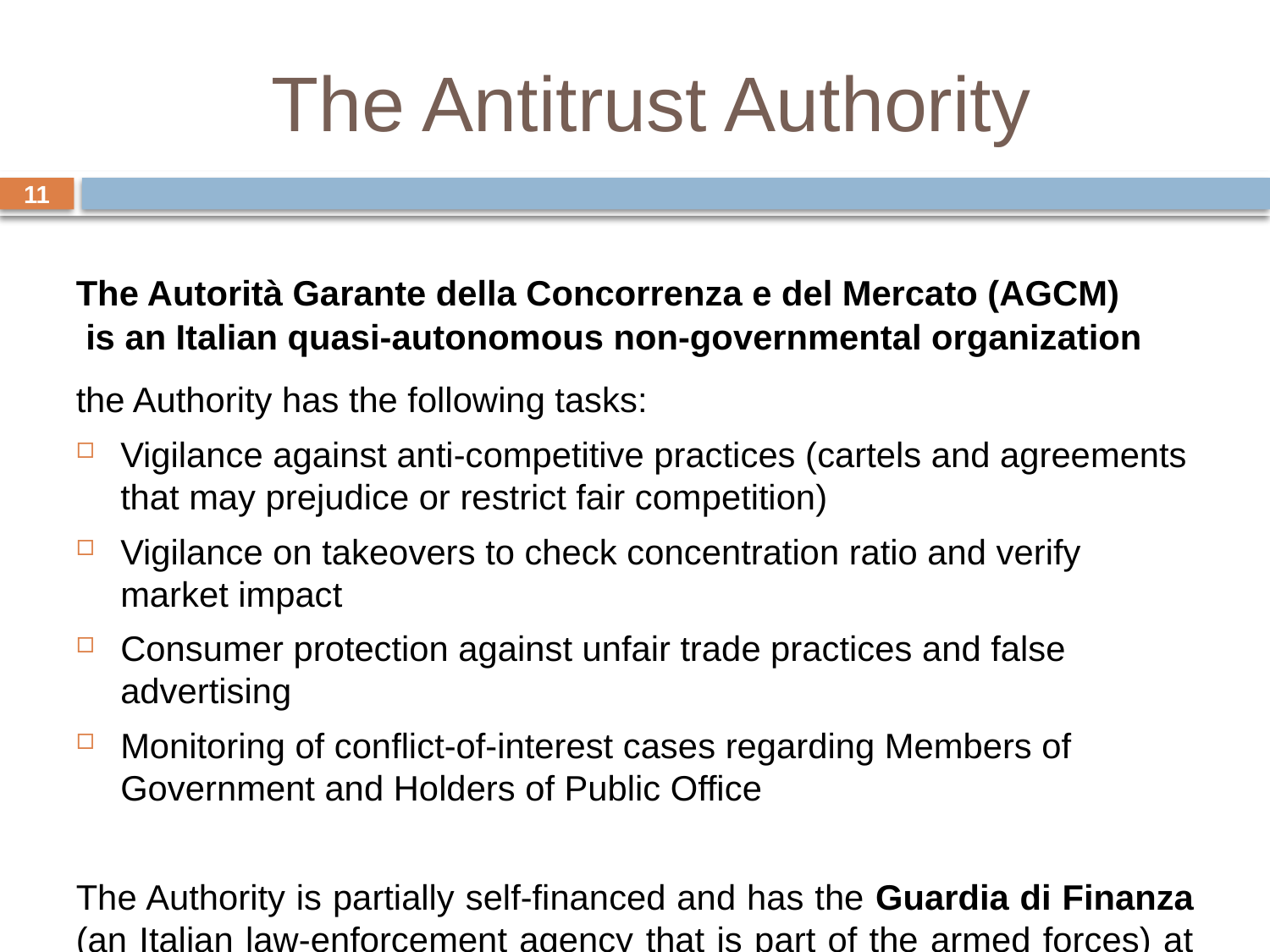

# The Antitrust Authority
11

The Autorità Garante della Concorrenza e del Mercato (AGCM)
 is an Italian quasi-autonomous non-governmental organization
the Authority has the following tasks:
Vigilance against anti-competitive practices (cartels and agreements that may prejudice or restrict fair competition)
Vigilance on takeovers to check concentration ratio and verify market impact
Consumer protection against unfair trade practices and false advertising
Monitoring of conflict-of-interest cases regarding Members of Government and Holders of Public Office

The Authority is partially self-financed and has the Guardia di Finanza (an Italian law-enforcement agency that is part of the armed forces) at its disposal